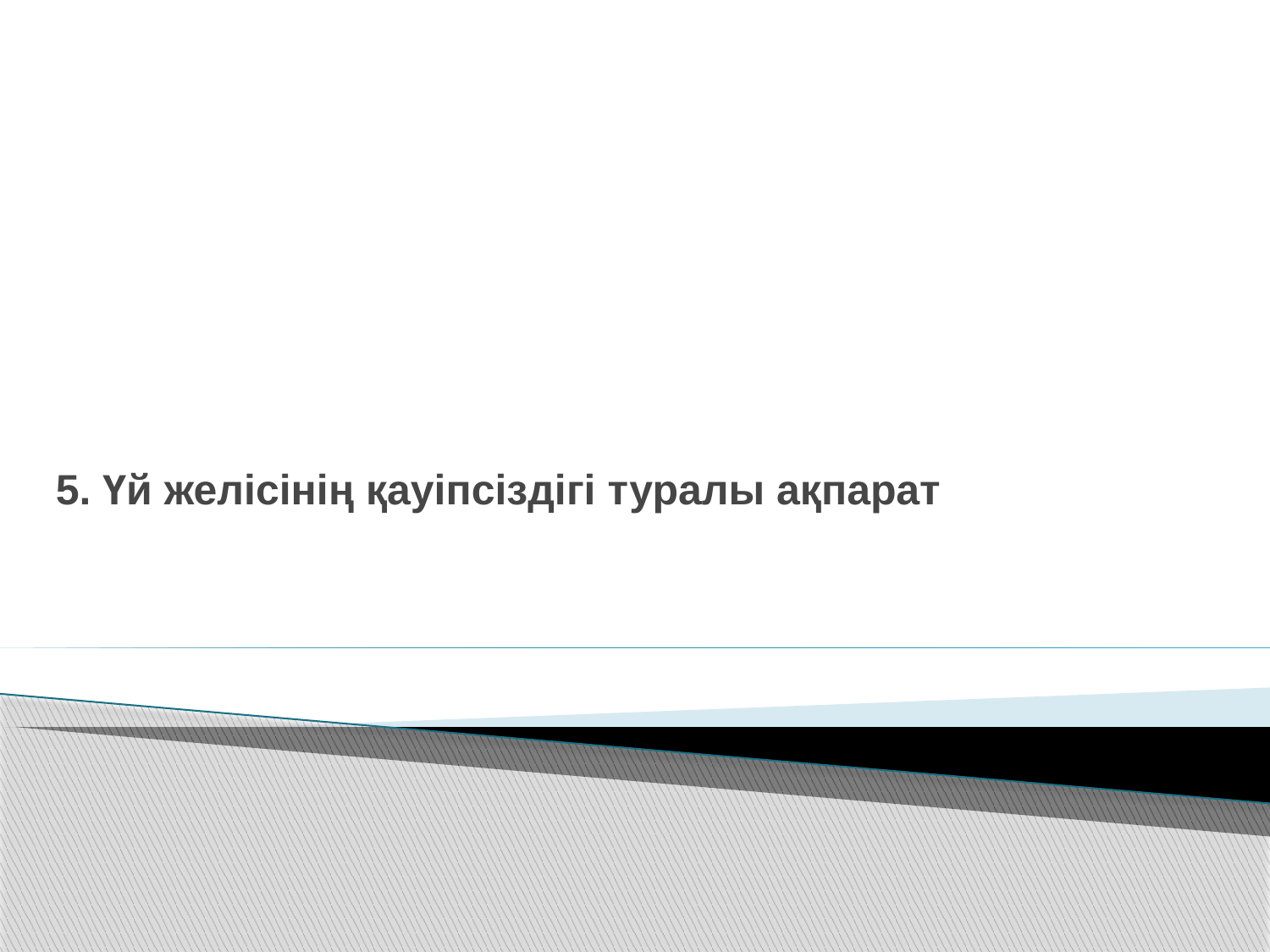

# 5. Үй желісінің қауіпсіздігі туралы ақпарат